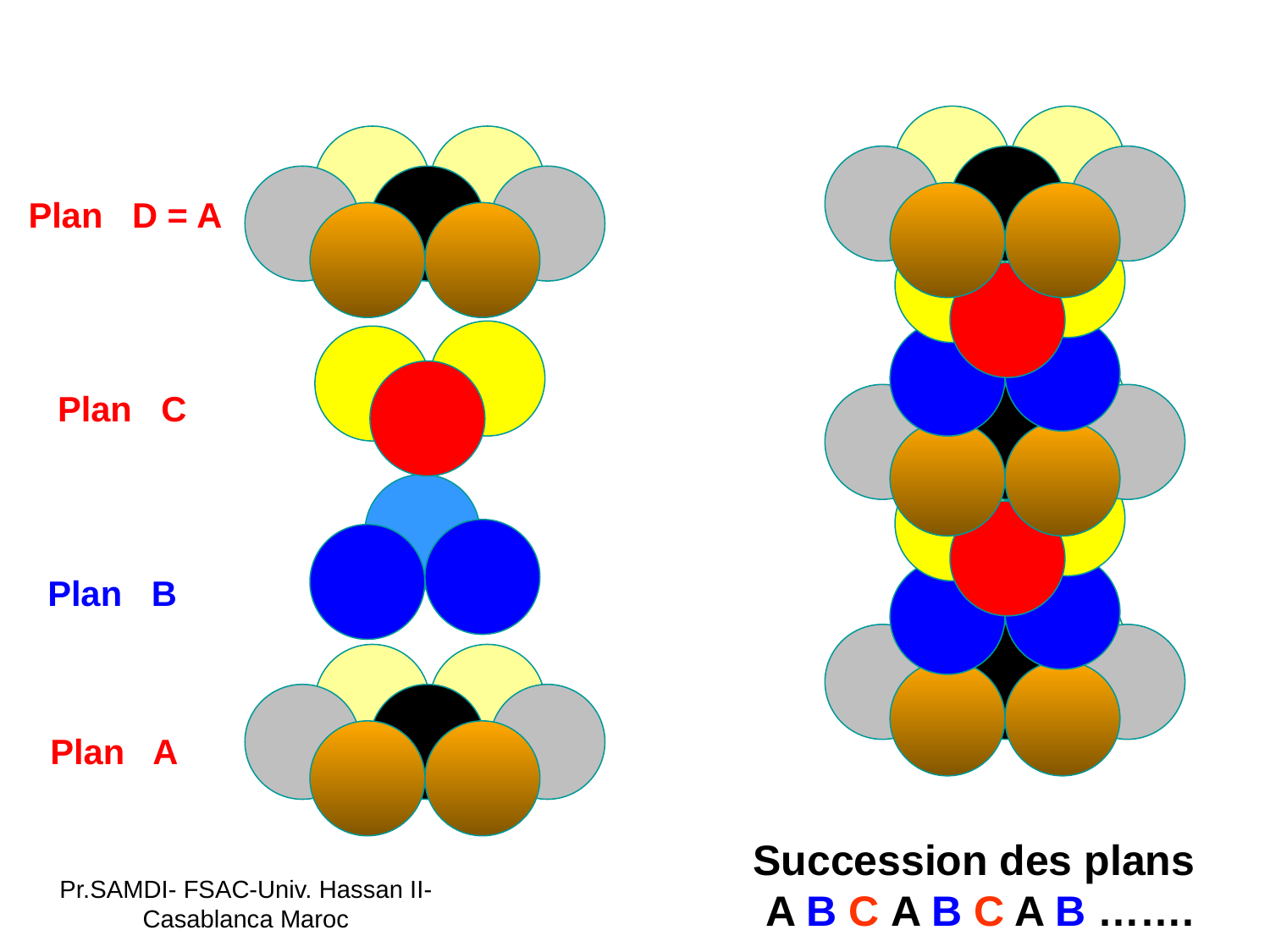

Plan   D = A

Plan   C

Plan   B

Plan   A
Succession des plans
A B C A B C A B …….
Pr.SAMDI- FSAC-Univ. Hassan II- Casablanca Maroc